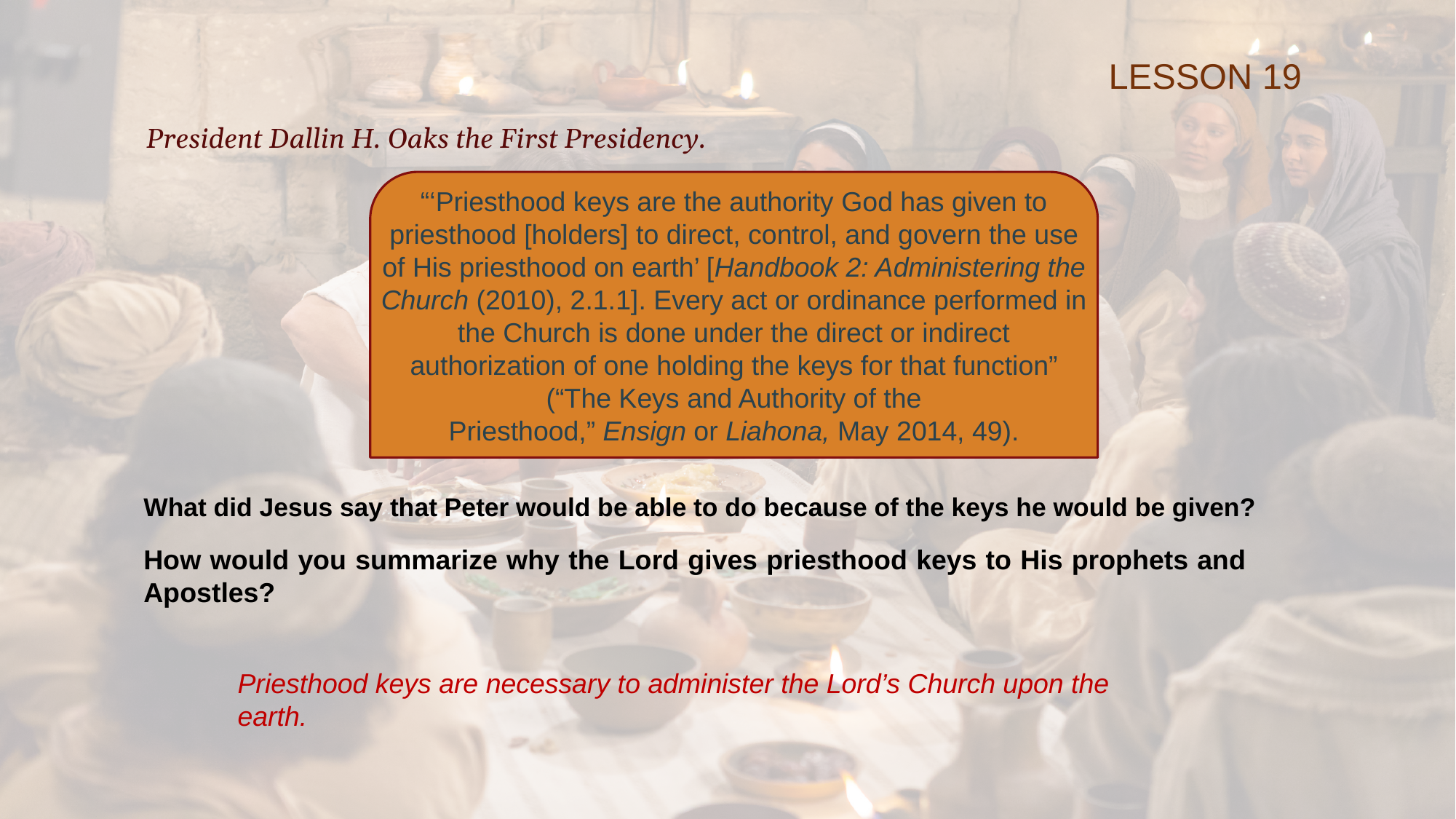

LESSON 19
President Dallin H. Oaks the First Presidency.

“‘Priesthood keys are the authority God has given to priesthood [holders] to direct, control, and govern the use of His priesthood on earth’ [Handbook 2: Administering the Church (2010), 2.1.1]. Every act or ordinance performed in the Church is done under the direct or indirect authorization of one holding the keys for that function” (“The Keys and Authority of the Priesthood,” Ensign or Liahona, May 2014, 49).
What did Jesus say that Peter would be able to do because of the keys he would be given?
How would you summarize why the Lord gives priesthood keys to His prophets and Apostles?
Priesthood keys are necessary to administer the Lord’s Church upon the earth.